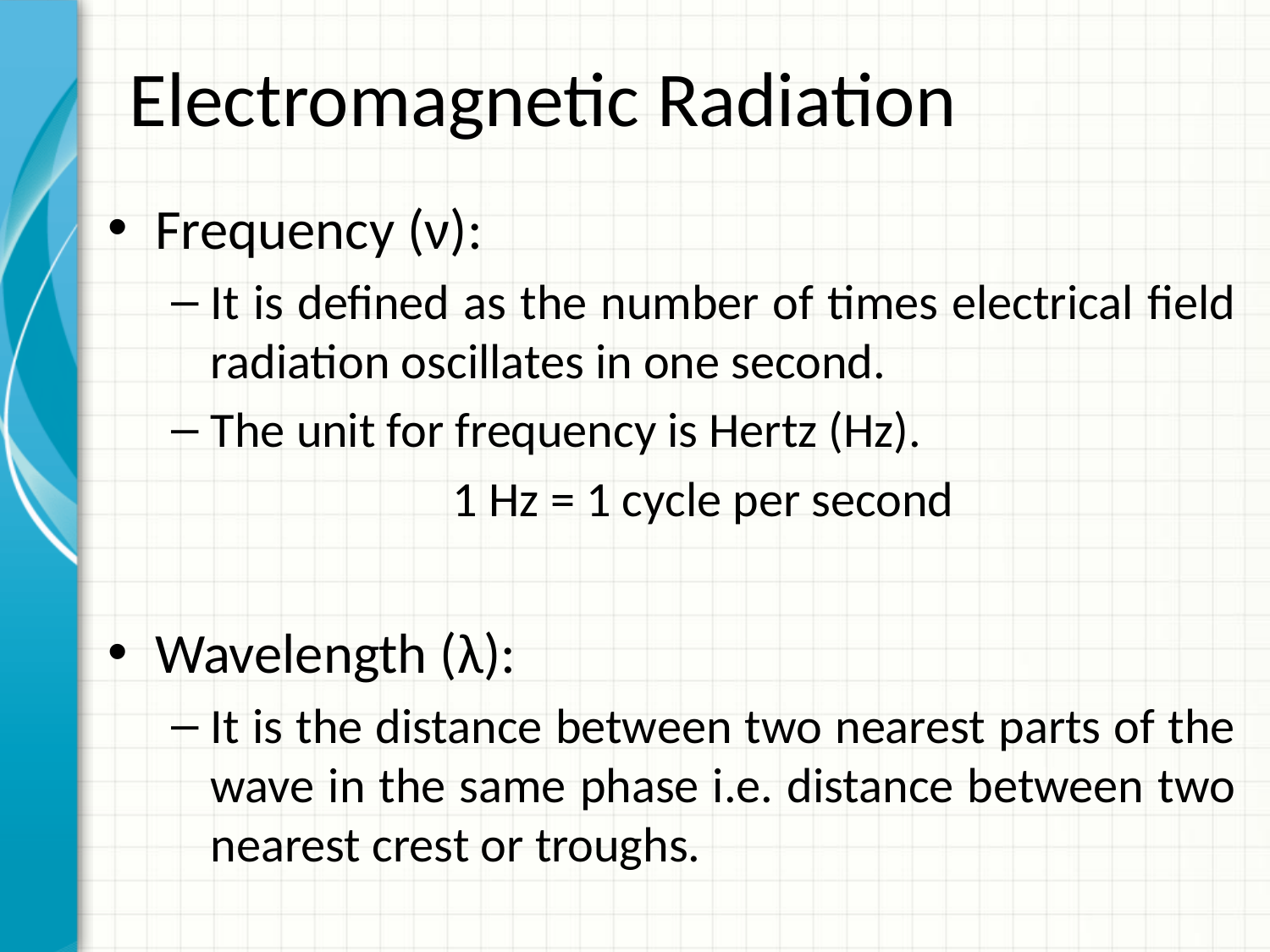

# Electromagnetic Radiation
Frequency (ν):
It is defined as the number of times electrical field radiation oscillates in one second.
The unit for frequency is Hertz (Hz).
1 Hz = 1 cycle per second

Wavelength (λ):
It is the distance between two nearest parts of the wave in the same phase i.e. distance between two nearest crest or troughs.